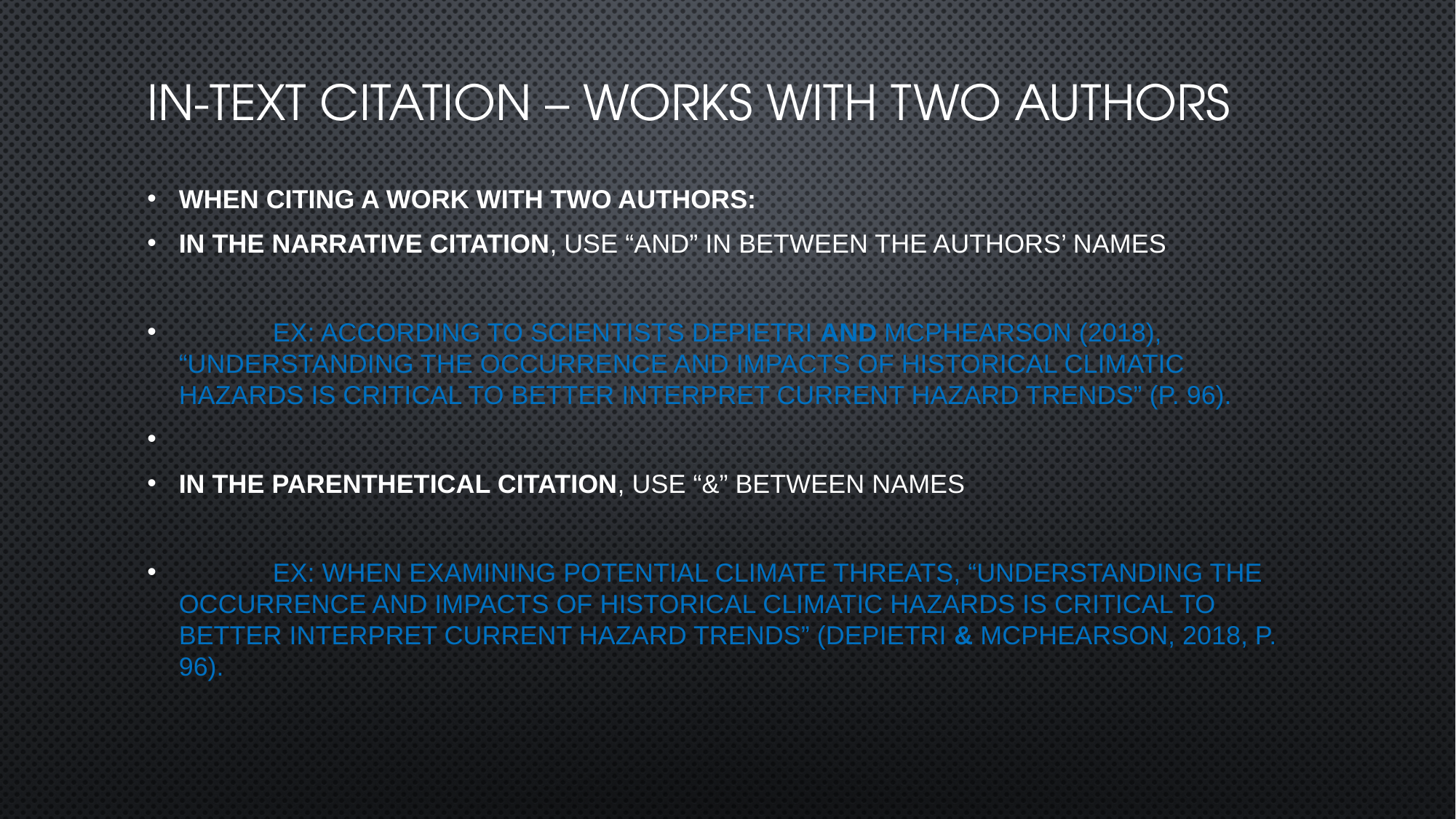

# In-text citation – works with Two authors
When citing a work with two authors:
In the narrative citation, use “and” in between the authors’ names

	EX: According to scientists Depietri and McPhearson (2018), “Understanding the occurrence and impacts of historical climatic hazards is critical to better interpret current hazard trends” (p. 96).

In the parenthetical citation, use “&” between names

	EX: When examining potential climate threats, “Understanding the occurrence and impacts of historical climatic hazards is critical to better interpret current hazard trends” (Depietri & McPhearson, 2018, p. 96).